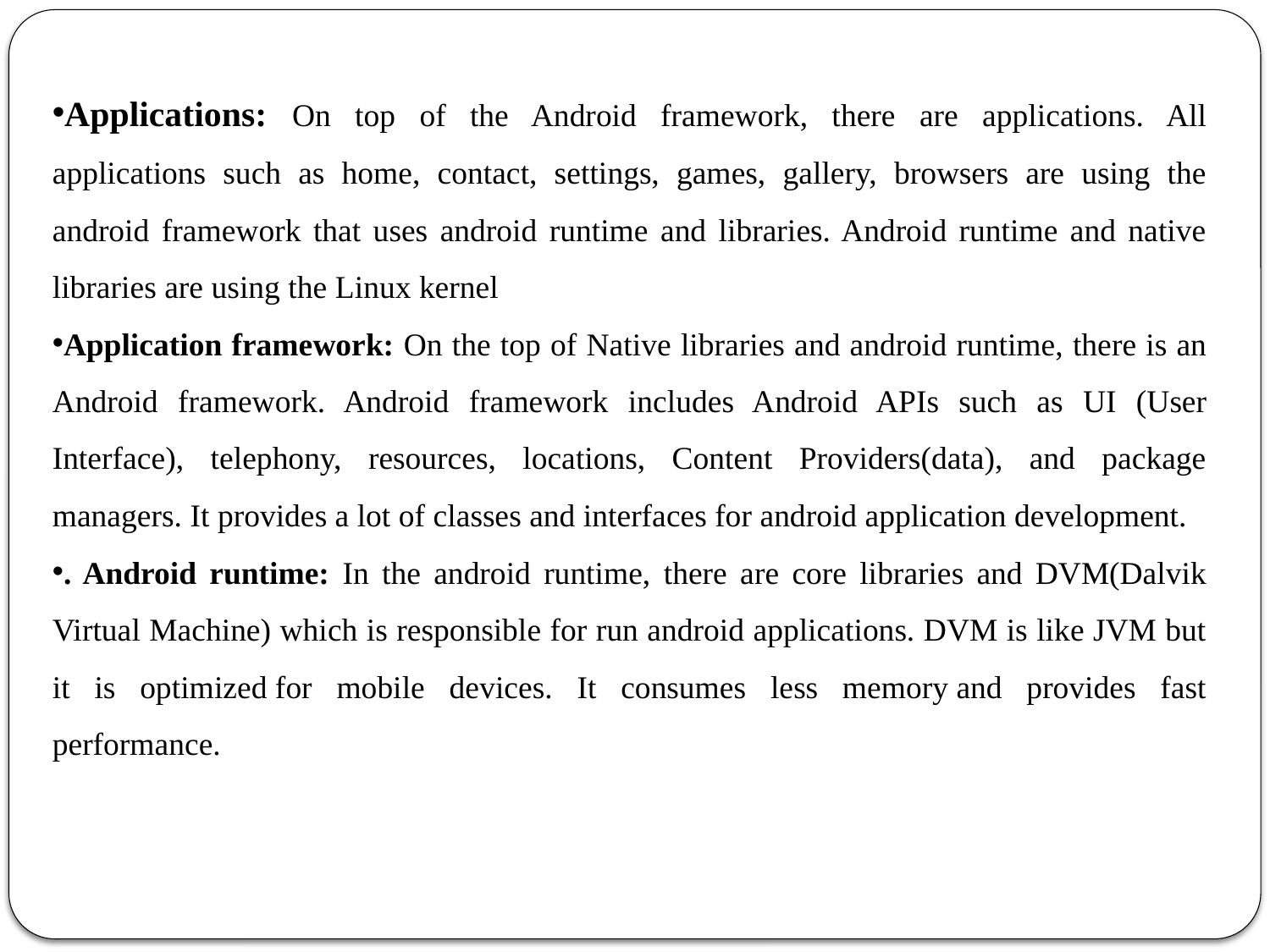

Applications: On top of the Android framework, there are applications. All applications such as home, contact, settings, games, gallery, browsers are using the android framework that uses android runtime and libraries. Android runtime and native libraries are using the Linux kernel
Application framework: On the top of Native libraries and android runtime, there is an Android framework. Android framework includes Android APIs such as UI (User Interface), telephony, resources, locations, Content Providers(data), and package managers. It provides a lot of classes and interfaces for android application development.
. Android runtime: In the android runtime, there are core libraries and DVM(Dalvik Virtual Machine) which is responsible for run android applications. DVM is like JVM but it is optimized for mobile devices. It consumes less memory and provides fast performance.